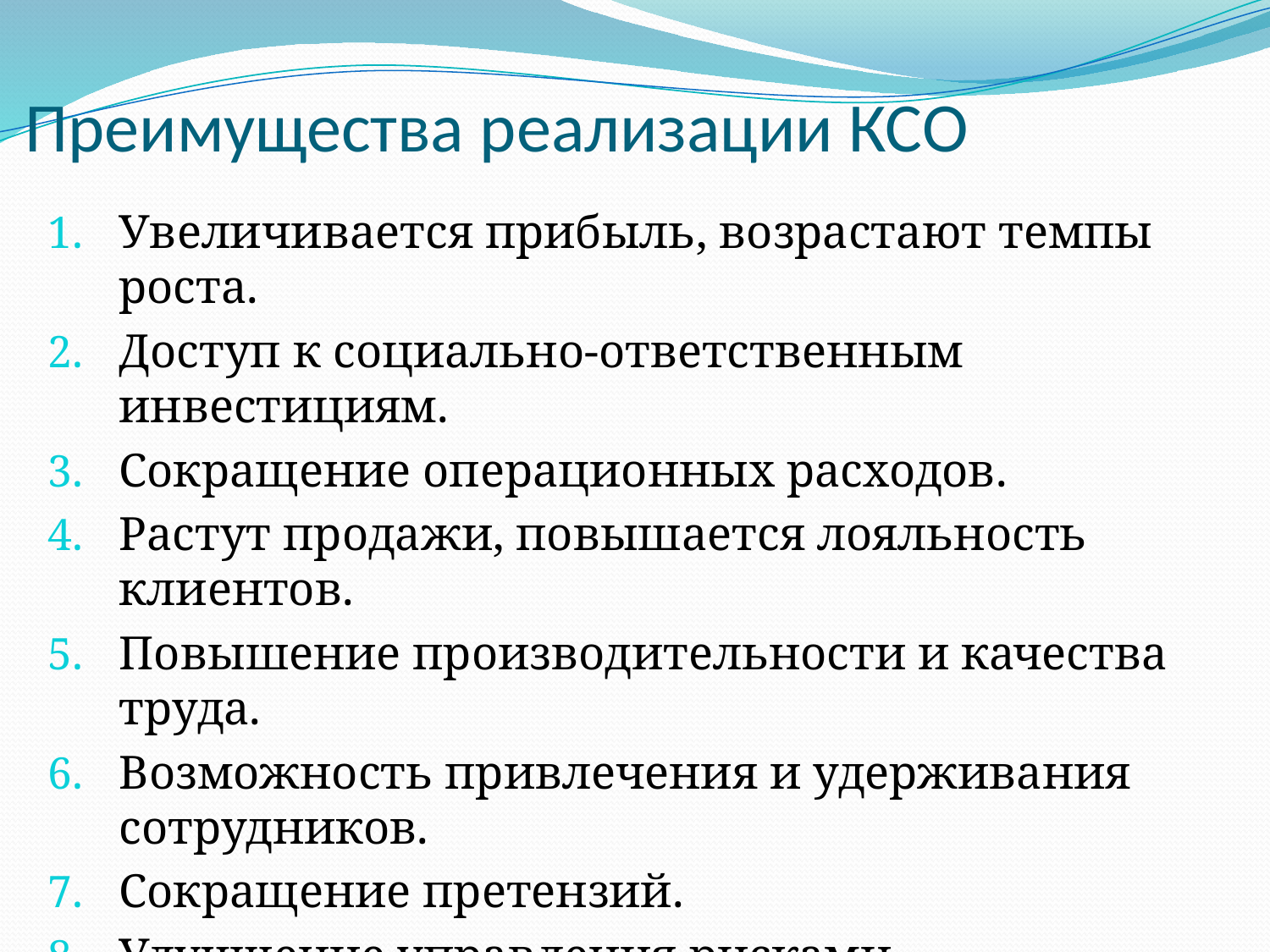

# Преимущества реализации КСО
Увеличивается прибыль, возрастают темпы роста.
Доступ к социально-ответственным инвестициям.
Сокращение операционных расходов.
Растут продажи, повышается лояльность клиентов.
Повышение производительности и качества труда.
Возможность привлечения и удерживания сотрудников.
Сокращение претензий.
Улучшение управления рисками.
Возрастание конкурентоспособности.